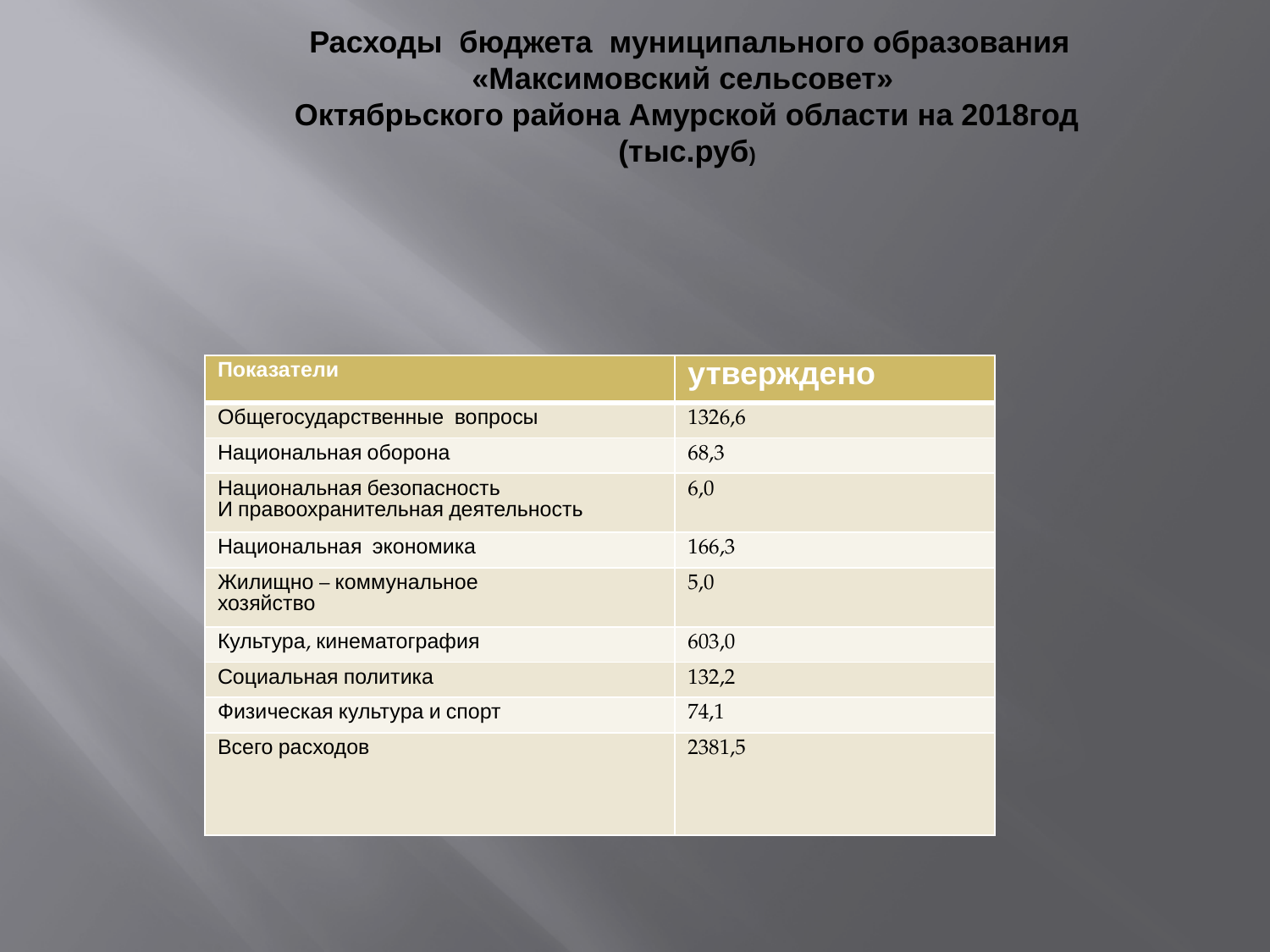

# Расходы  бюджета  муниципального образования «Максимовский сельсовет» Октябрьского района Амурской области на 2018год (тыс.руб)
| Показатели | утверждено |
| --- | --- |
| Общегосударственные вопросы | 1326,6 |
| Национальная оборона | 68,3 |
| Национальная безопасность И правоохранительная деятельность | 6,0 |
| Национальная экономика | 166,3 |
| Жилищно – коммунальное хозяйство | 5,0 |
| Культура, кинематография | 603,0 |
| Социальная политика | 132,2 |
| Физическая культура и спорт | 74,1 |
| Всего расходов | 2381,5 |